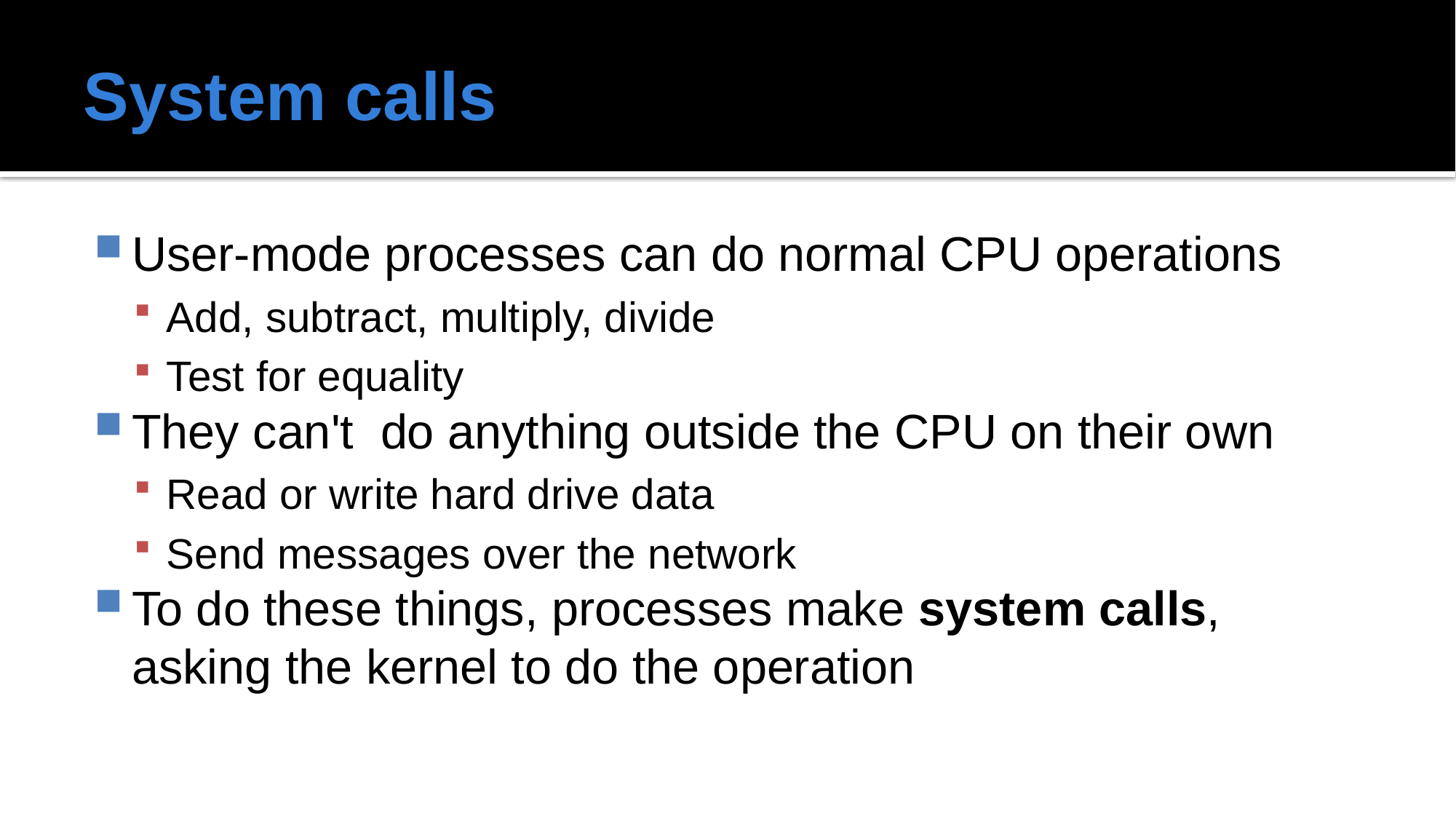

# System calls
User-mode processes can do normal CPU operations
Add, subtract, multiply, divide
Test for equality
They can't  do anything outside the CPU on their own
Read or write hard drive data
Send messages over the network
To do these things, processes make system calls, asking the kernel to do the operation